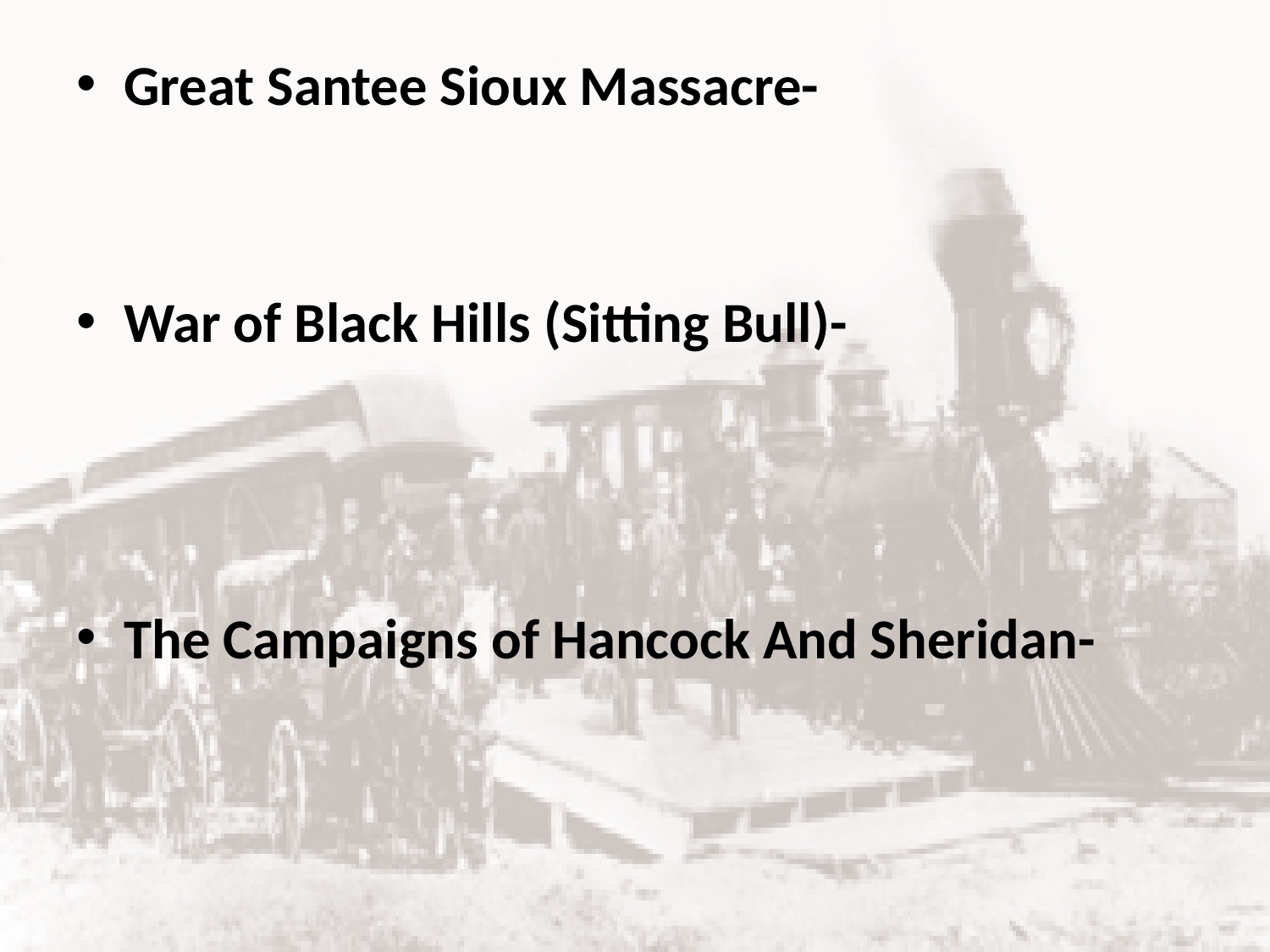

#
Great Santee Sioux Massacre-

War of Black Hills (Sitting Bull)-

The Campaigns of Hancock And Sheridan-